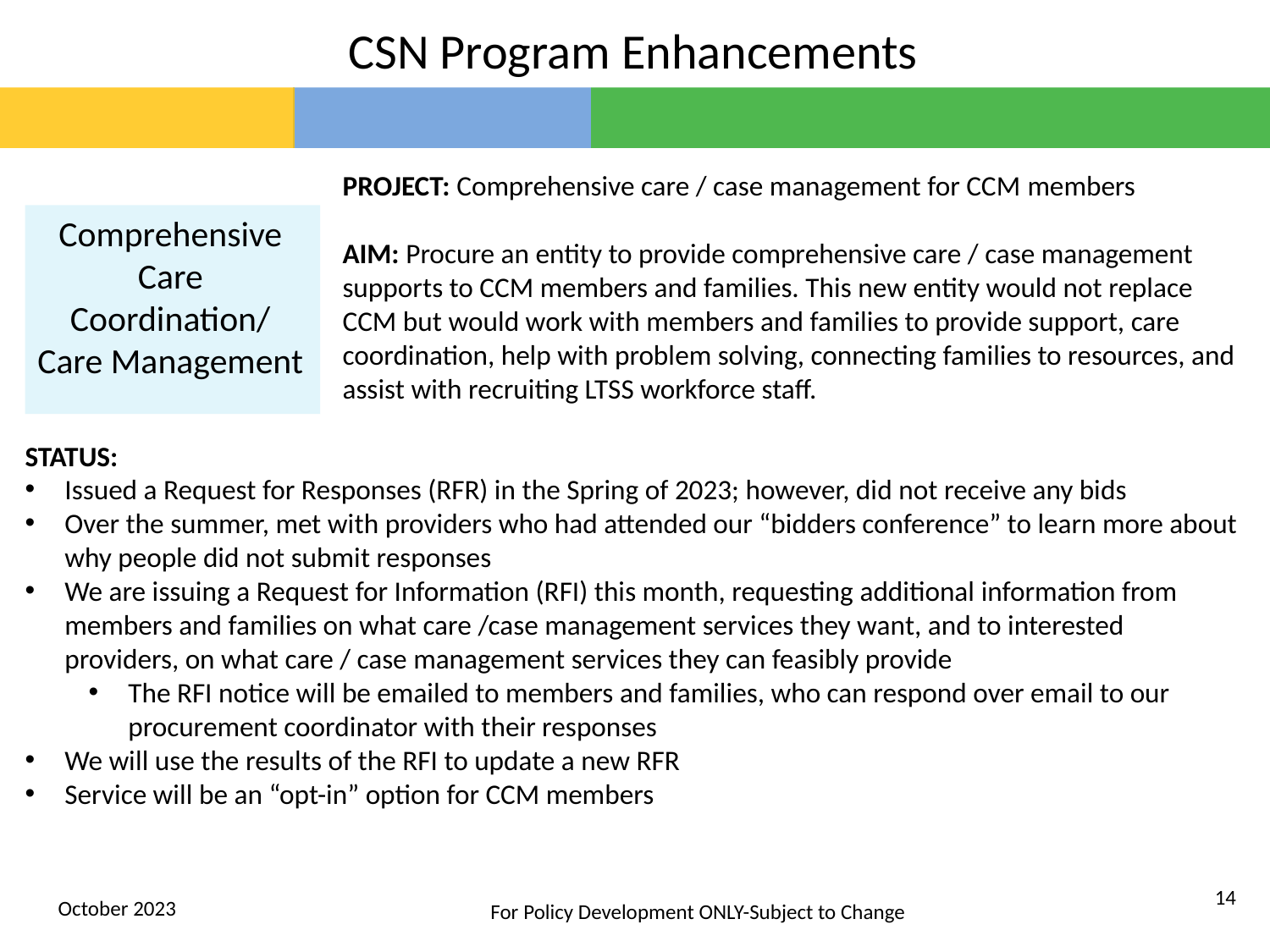

CSN Program Enhancements

PROJECT: Comprehensive care / case management for CCM members

AIM: Procure an entity to provide comprehensive care / case management supports to CCM members and families. This new entity would not replace CCM but would work with members and families to provide support, care coordination, help with problem solving, connecting families to resources, and assist with recruiting LTSS workforce staff.

STATUS:
Issued a Request for Responses (RFR) in the Spring of 2023; however, did not receive any bids
Over the summer, met with providers who had attended our “bidders conference” to learn more about why people did not submit responses
We are issuing a Request for Information (RFI) this month, requesting additional information from members and families on what care /case management services they want, and to interested providers, on what care / case management services they can feasibly provide
The RFI notice will be emailed to members and families, who can respond over email to our procurement coordinator with their responses
We will use the results of the RFI to update a new RFR
Service will be an “opt-in” option for CCM members

Comprehensive Care Coordination/ Care Management

14
October 2023
For Policy Development ONLY-Subject to Change